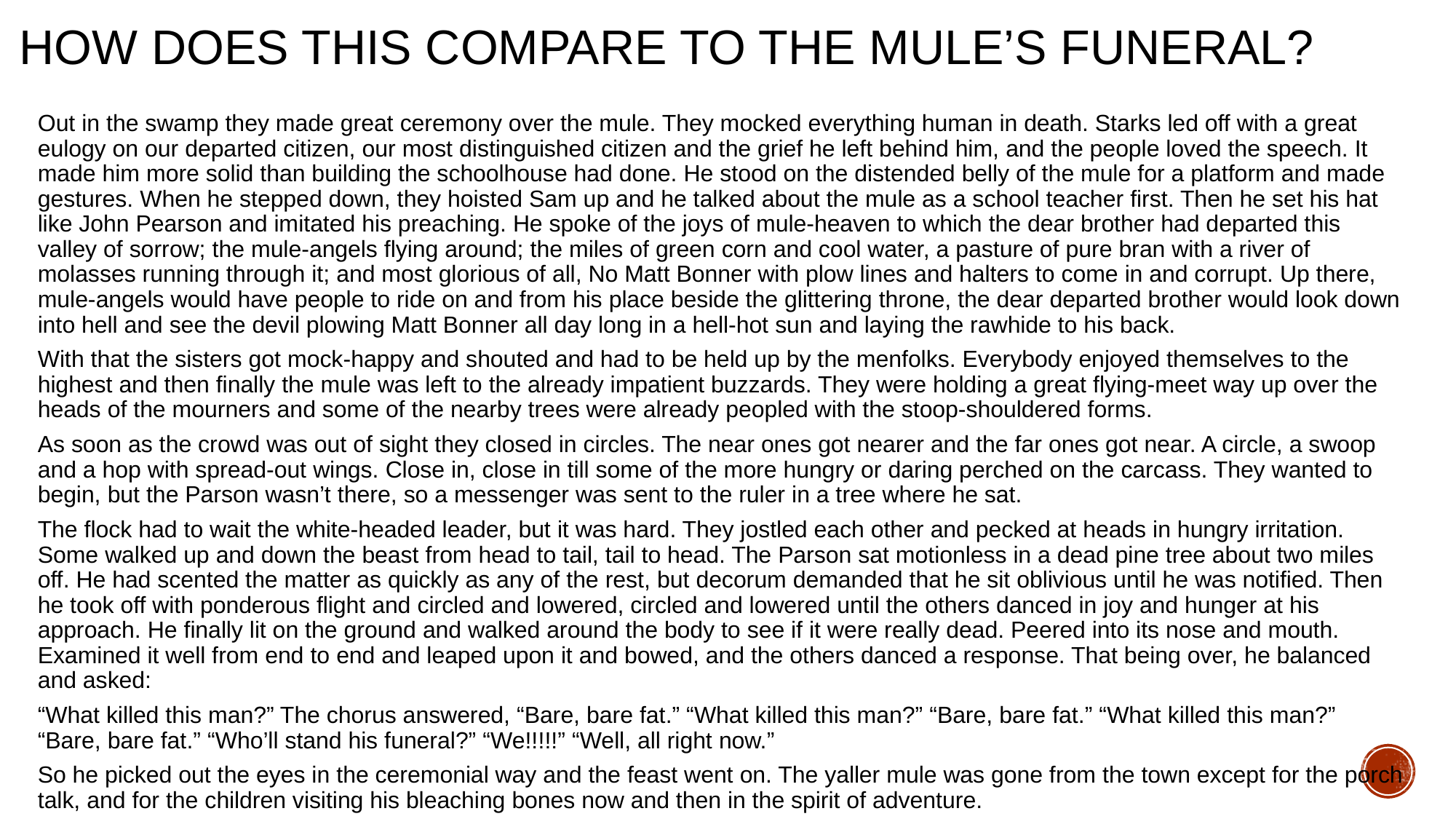

# How does this compare to the mule’s funeral?
Out in the swamp they made great ceremony over the mule. They mocked everything human in death. Starks led off with a great eulogy on our departed citizen, our most distinguished citizen and the grief he left behind him, and the people loved the speech. It made him more solid than building the schoolhouse had done. He stood on the distended belly of the mule for a platform and made gestures. When he stepped down, they hoisted Sam up and he talked about the mule as a school teacher first. Then he set his hat like John Pearson and imitated his preaching. He spoke of the joys of mule-heaven to which the dear brother had departed this valley of sorrow; the mule-angels flying around; the miles of green corn and cool water, a pasture of pure bran with a river of molasses running through it; and most glorious of all, No Matt Bonner with plow lines and halters to come in and corrupt. Up there, mule-angels would have people to ride on and from his place beside the glittering throne, the dear departed brother would look down into hell and see the devil plowing Matt Bonner all day long in a hell-hot sun and laying the rawhide to his back.
With that the sisters got mock-happy and shouted and had to be held up by the menfolks. Everybody enjoyed themselves to the highest and then finally the mule was left to the already impatient buzzards. They were holding a great flying-meet way up over the heads of the mourners and some of the nearby trees were already peopled with the stoop-shouldered forms.
As soon as the crowd was out of sight they closed in circles. The near ones got nearer and the far ones got near. A circle, a swoop and a hop with spread-out wings. Close in, close in till some of the more hungry or daring perched on the carcass. They wanted to begin, but the Parson wasn’t there, so a messenger was sent to the ruler in a tree where he sat.
The flock had to wait the white-headed leader, but it was hard. They jostled each other and pecked at heads in hungry irritation. Some walked up and down the beast from head to tail, tail to head. The Parson sat motionless in a dead pine tree about two miles off. He had scented the matter as quickly as any of the rest, but decorum demanded that he sit oblivious until he was notified. Then he took off with ponderous flight and circled and lowered, circled and lowered until the others danced in joy and hunger at his approach. He finally lit on the ground and walked around the body to see if it were really dead. Peered into its nose and mouth. Examined it well from end to end and leaped upon it and bowed, and the others danced a response. That being over, he balanced and asked:
“What killed this man?” The chorus answered, “Bare, bare fat.” “What killed this man?” “Bare, bare fat.” “What killed this man?” “Bare, bare fat.” “Who’ll stand his funeral?” “We!!!!!” “Well, all right now.”
So he picked out the eyes in the ceremonial way and the feast went on. The yaller mule was gone from the town except for the porch talk, and for the children visiting his bleaching bones now and then in the spirit of adventure.